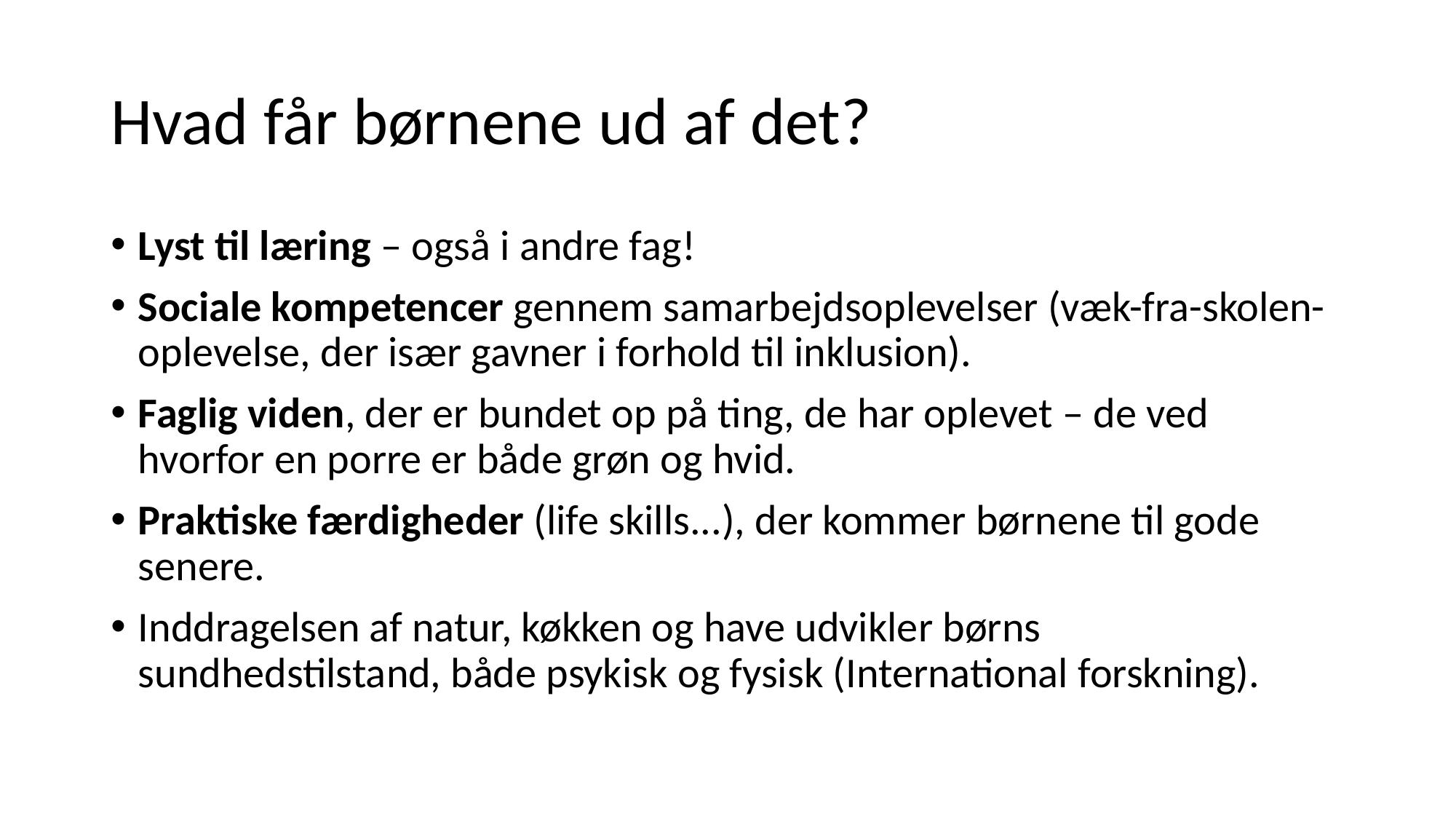

# Hvad får børnene ud af det?
Lyst til læring – også i andre fag!
Sociale kompetencer gennem samarbejdsoplevelser (væk-fra-skolen-oplevelse, der især gavner i forhold til inklusion).
Faglig viden, der er bundet op på ting, de har oplevet – de ved hvorfor en porre er både grøn og hvid.
Praktiske færdigheder (life skills...), der kommer børnene til gode senere.
Inddragelsen af natur, køkken og have udvikler børns sundhedstilstand, både psykisk og fysisk (International forskning).